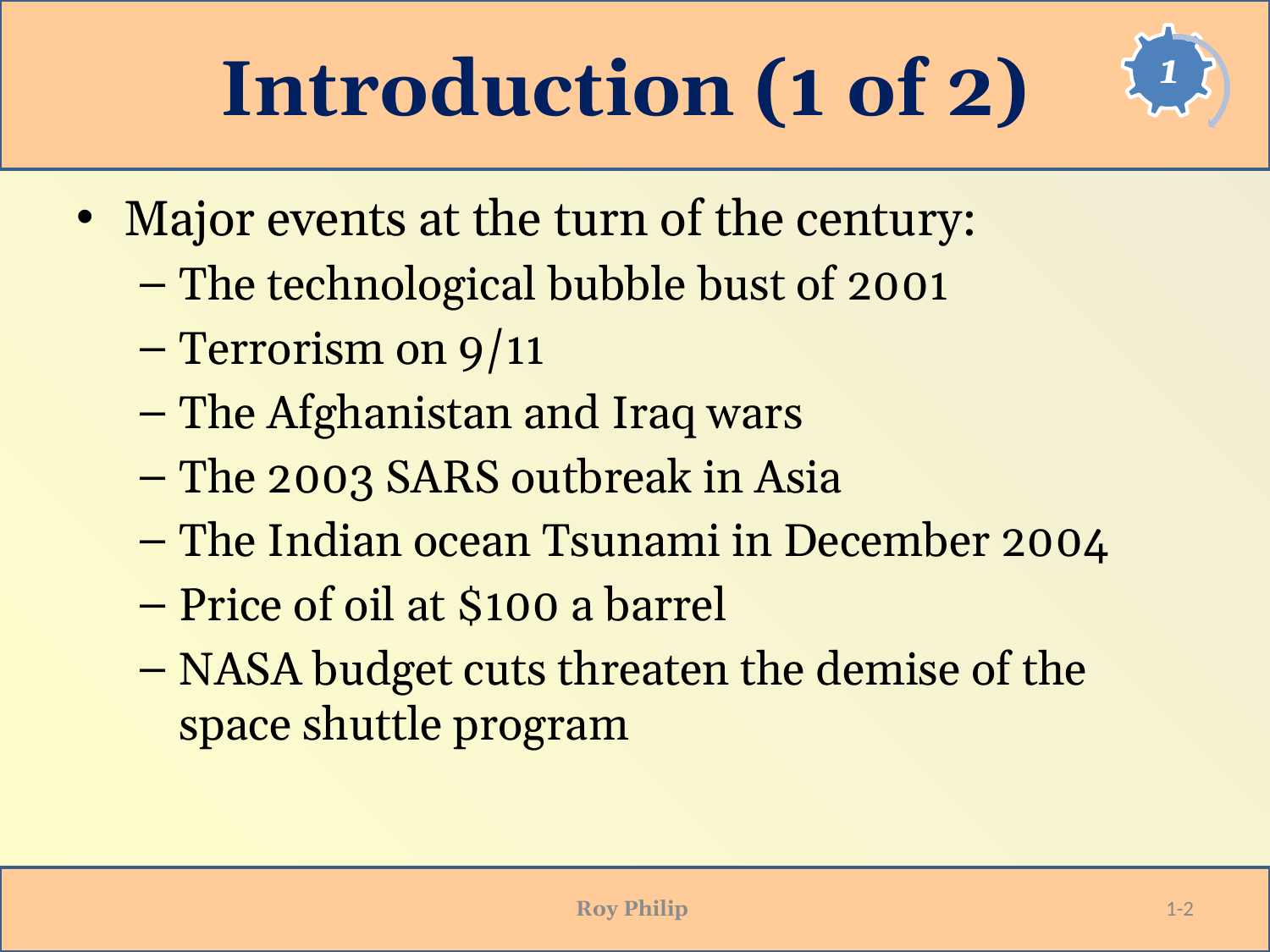

# Introduction (1 of 2)
Major events at the turn of the century:
The technological bubble bust of 2001
Terrorism on 9/11
The Afghanistan and Iraq wars
The 2003 SARS outbreak in Asia
The Indian ocean Tsunami in December 2004
Price of oil at $100 a barrel
NASA budget cuts threaten the demise of the space shuttle program
Roy Philip
1-2